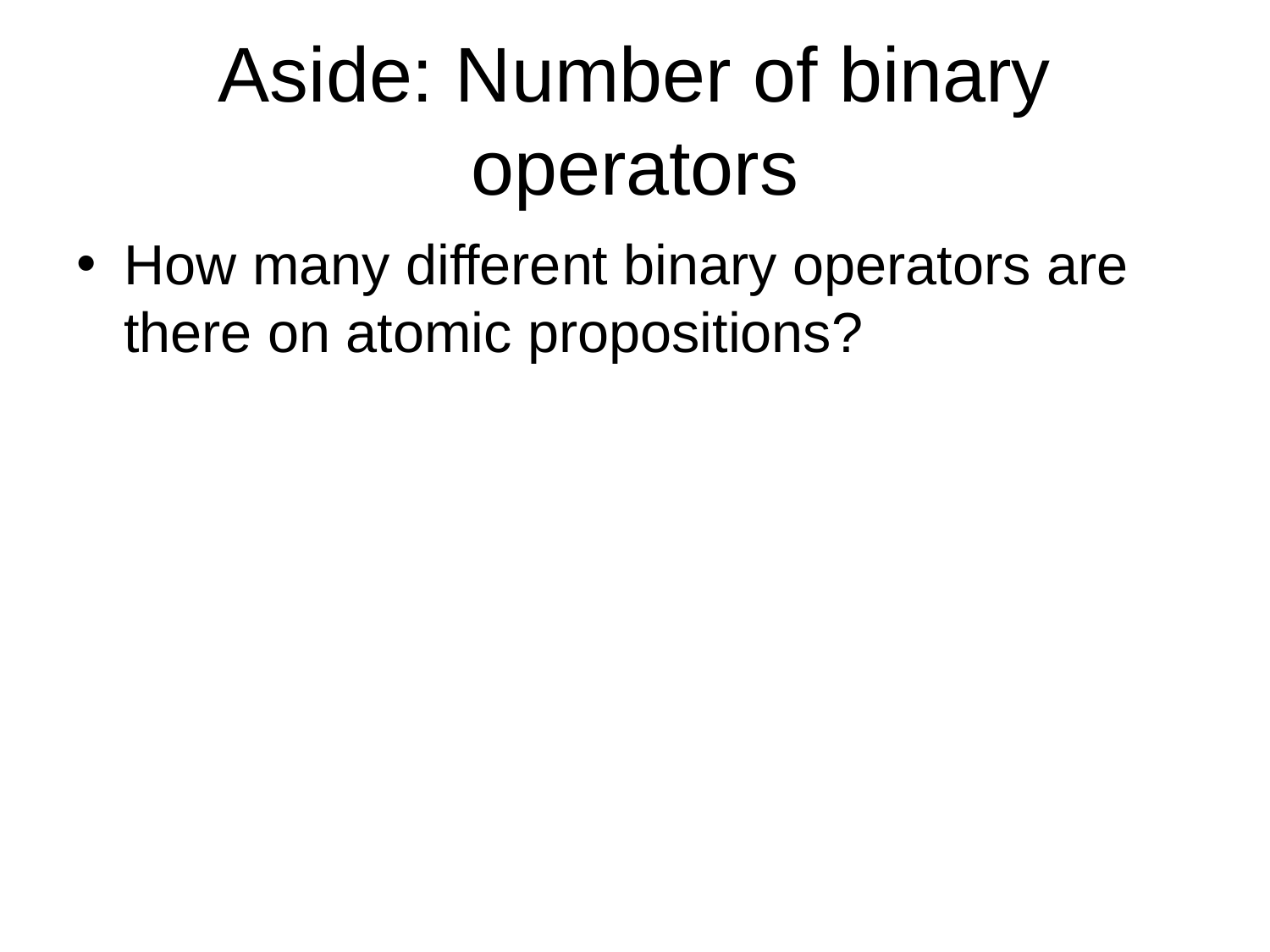

# Aside: Number of binary operators
How many different binary operators are there on atomic propositions?